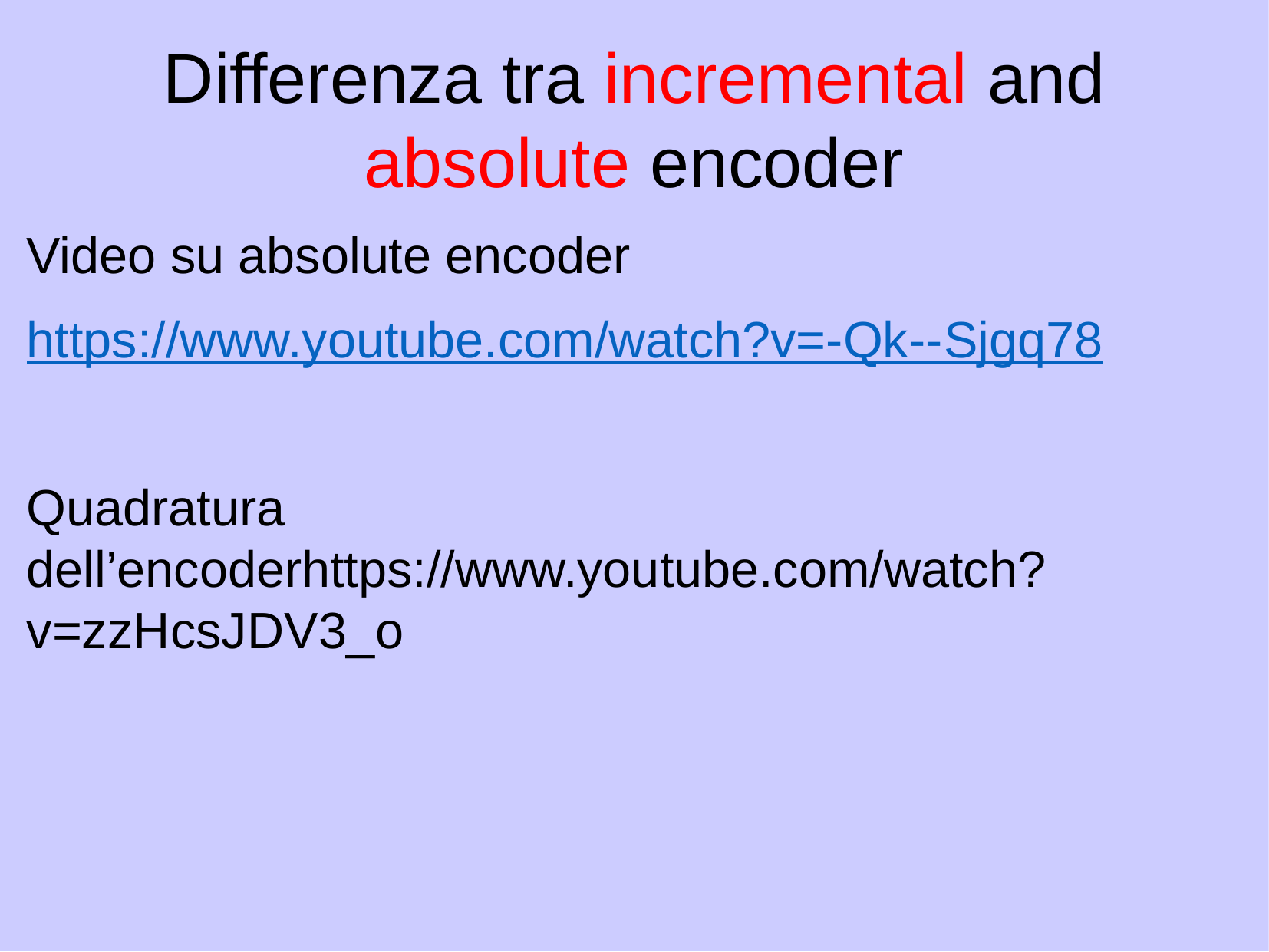

# Differenza tra incremental and absolute encoder
Video su absolute encoder
https://www.youtube.com/watch?v=-Qk--Sjgq78

Quadratura dell’encoderhttps://www.youtube.com/watch?v=zzHcsJDV3_o